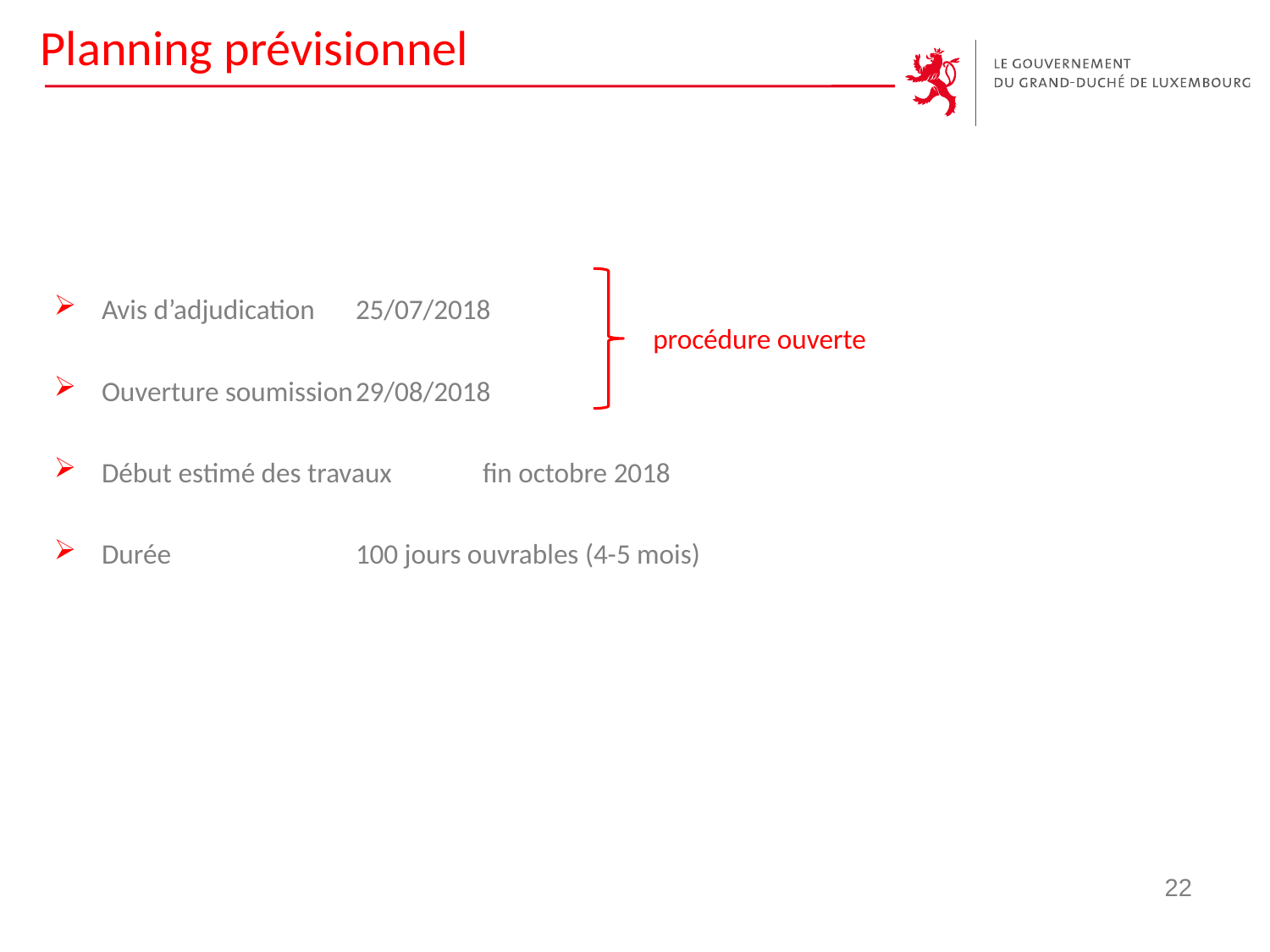

# Planning prévisionnel

Avis d’adjudication	25/07/2018
Ouverture soumission	29/08/2018
Début estimé des travaux	fin octobre 2018
Durée 		100 jours ouvrables (4-5 mois)

procédure ouverte
22